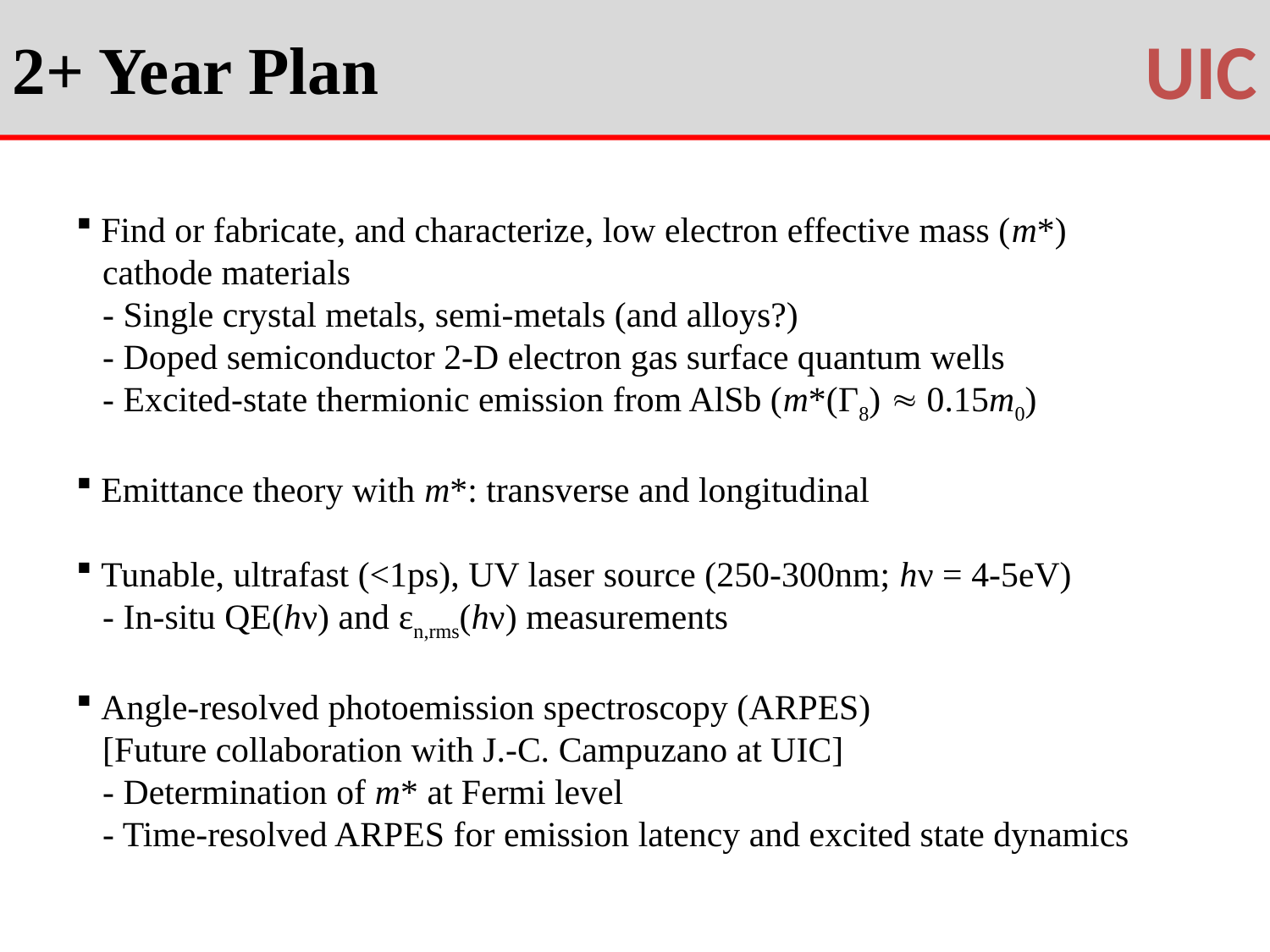

UIC
2+ Year Plan

 Find or fabricate, and characterize, low electron effective mass (m*)
   cathode materials
   - Single crystal metals, semi-metals (and alloys?)
   - Doped semiconductor 2-D electron gas surface quantum wells
   - Excited-state thermionic emission from AlSb (m*(Γ8) ≈ 0.15m0)

 Emittance theory with m*: transverse and longitudinal

 Tunable, ultrafast (<1ps), UV laser source (250-300nm; hν = 4-5eV)
   - In-situ QE(hν) and εn,rms(hν) measurements

 Angle-resolved photoemission spectroscopy (ARPES)
   [Future collaboration with J.-C. Campuzano at UIC]
   - Determination of m* at Fermi level
   - Time-resolved ARPES for emission latency and excited state dynamics